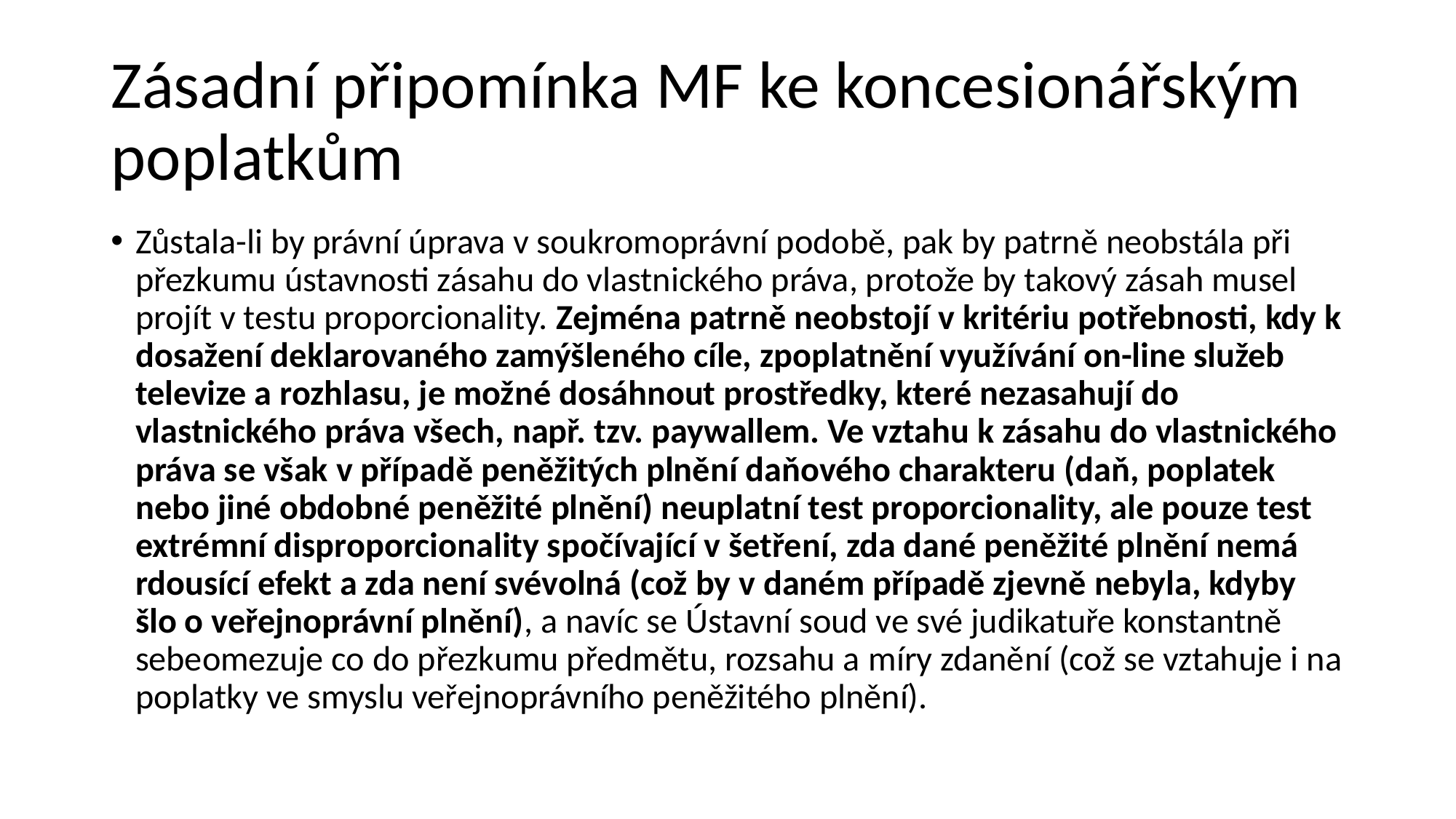

# Zásadní připomínka MF ke koncesionářským poplatkům
Zůstala-li by právní úprava v soukromoprávní podobě, pak by patrně neobstála při přezkumu ústavnosti zásahu do vlastnického práva, protože by takový zásah musel projít v testu proporcionality. Zejména patrně neobstojí v kritériu potřebnosti, kdy k dosažení deklarovaného zamýšleného cíle, zpoplatnění využívání on-line služeb televize a rozhlasu, je možné dosáhnout prostředky, které nezasahují do vlastnického práva všech, např. tzv. paywallem. Ve vztahu k zásahu do vlastnického práva se však v případě peněžitých plnění daňového charakteru (daň, poplatek nebo jiné obdobné peněžité plnění) neuplatní test proporcionality, ale pouze test extrémní disproporcionality spočívající v šetření, zda dané peněžité plnění nemá rdousící efekt a zda není svévolná (což by v daném případě zjevně nebyla, kdyby šlo o veřejnoprávní plnění), a navíc se Ústavní soud ve své judikatuře konstantně sebeomezuje co do přezkumu předmětu, rozsahu a míry zdanění (což se vztahuje i na poplatky ve smyslu veřejnoprávního peněžitého plnění).